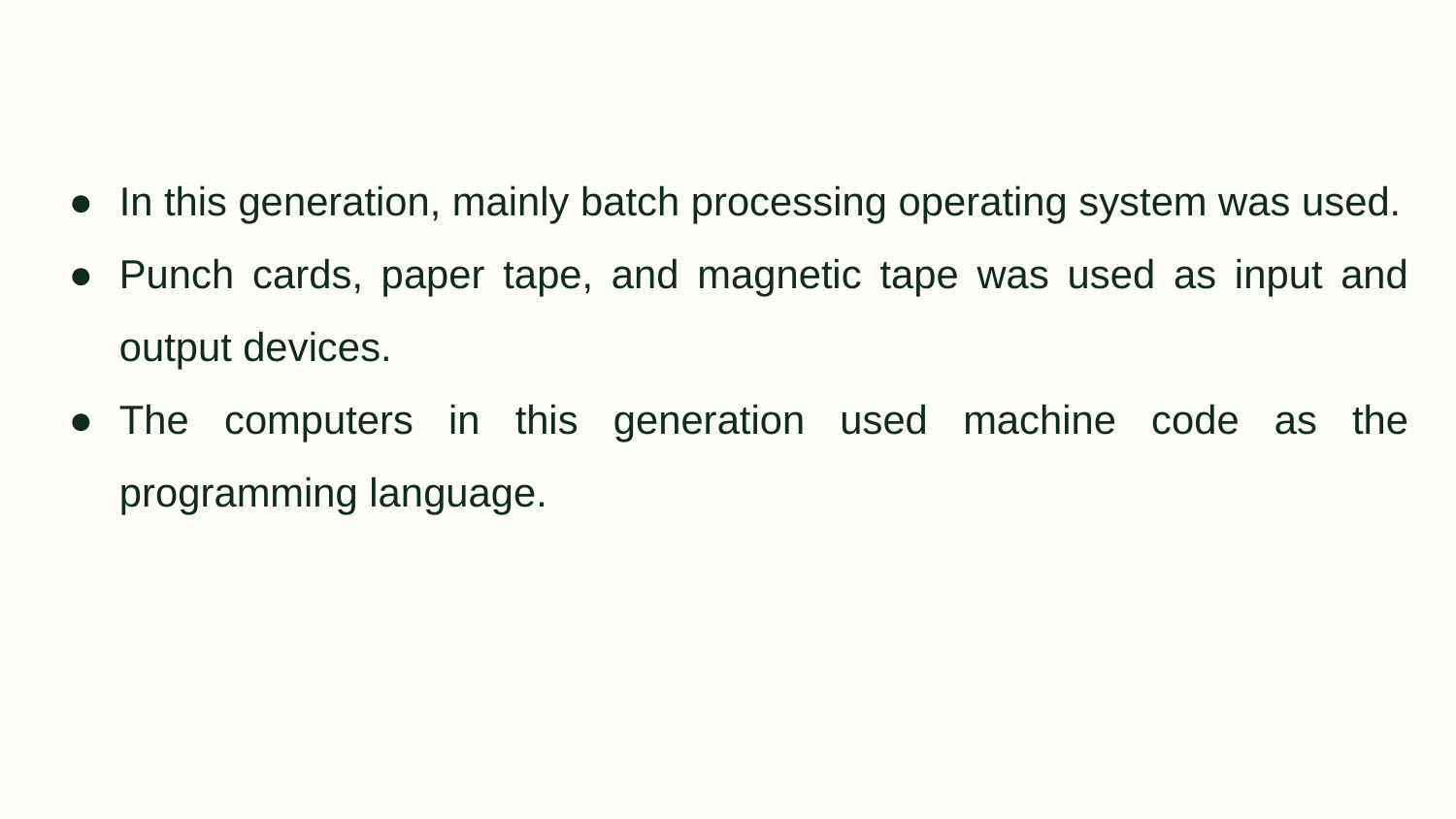

In this generation, mainly batch processing operating system was used.
Punch cards, paper tape, and magnetic tape was used as input and output devices.
The computers in this generation used machine code as the programming language.